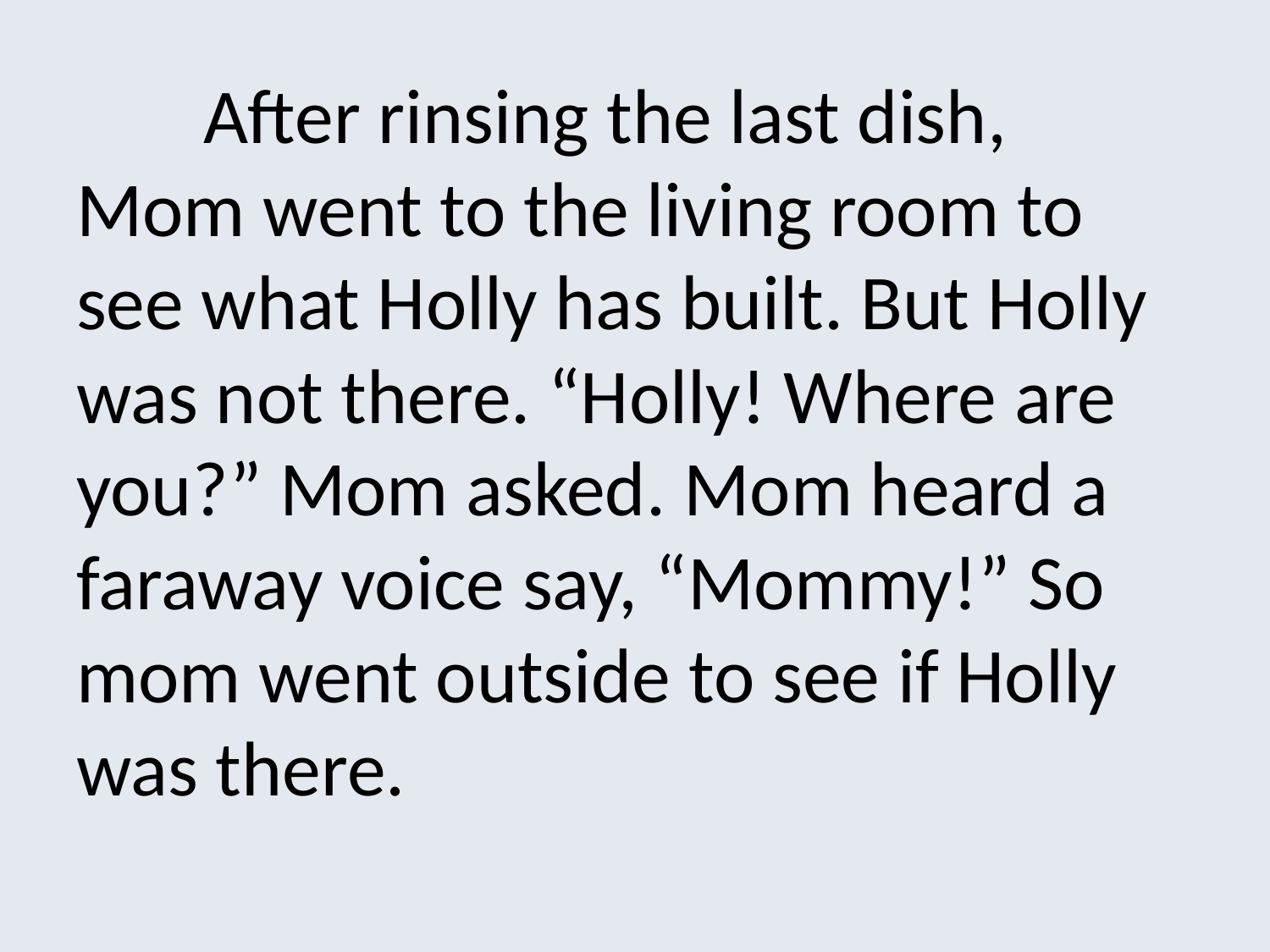

After rinsing the last dish, Mom went to the living room to see what Holly has built. But Holly was not there. “Holly! Where are you?” Mom asked. Mom heard a faraway voice say, “Mommy!” So mom went outside to see if Holly was there.